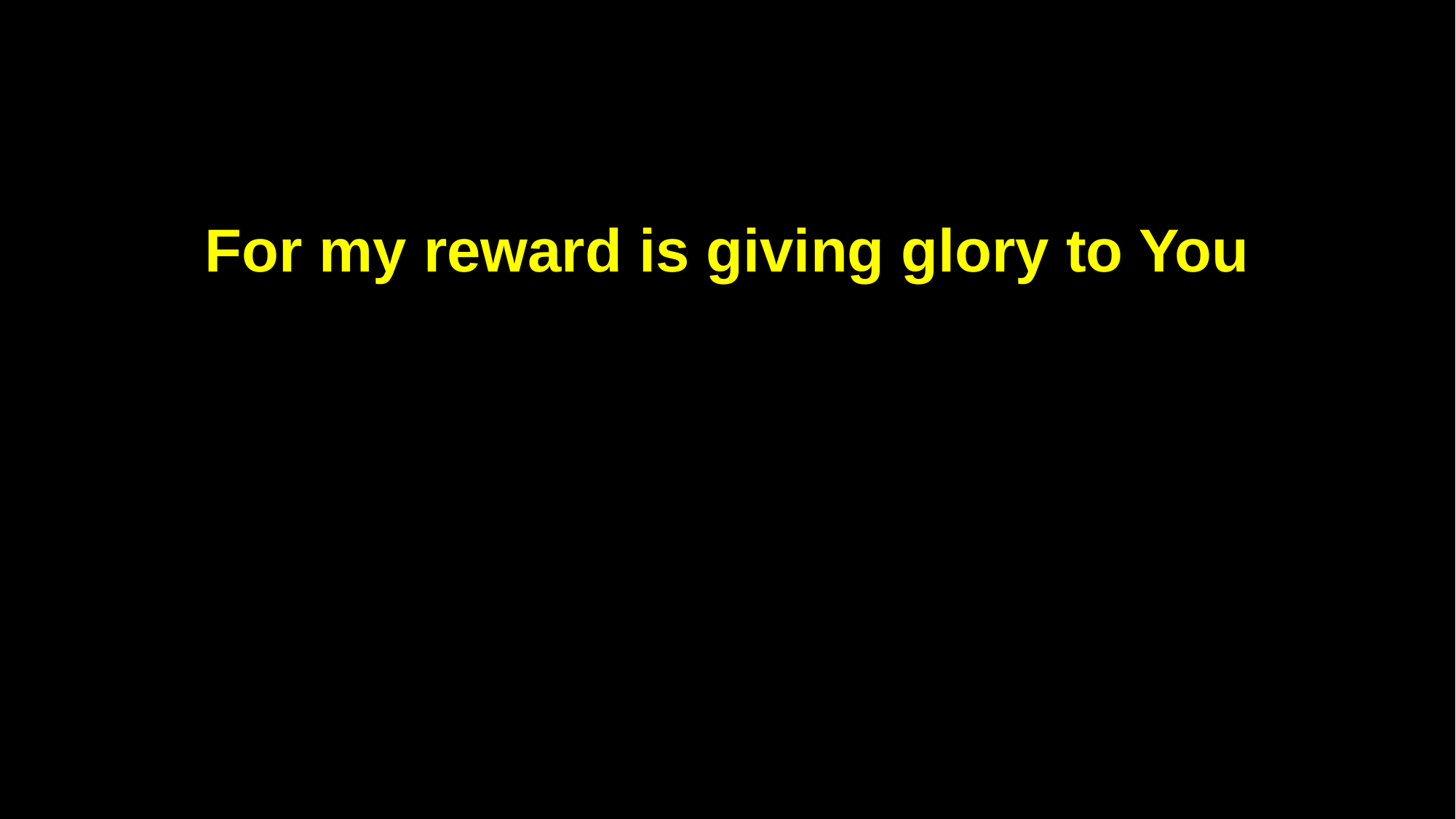

For my reward is giving glory to You